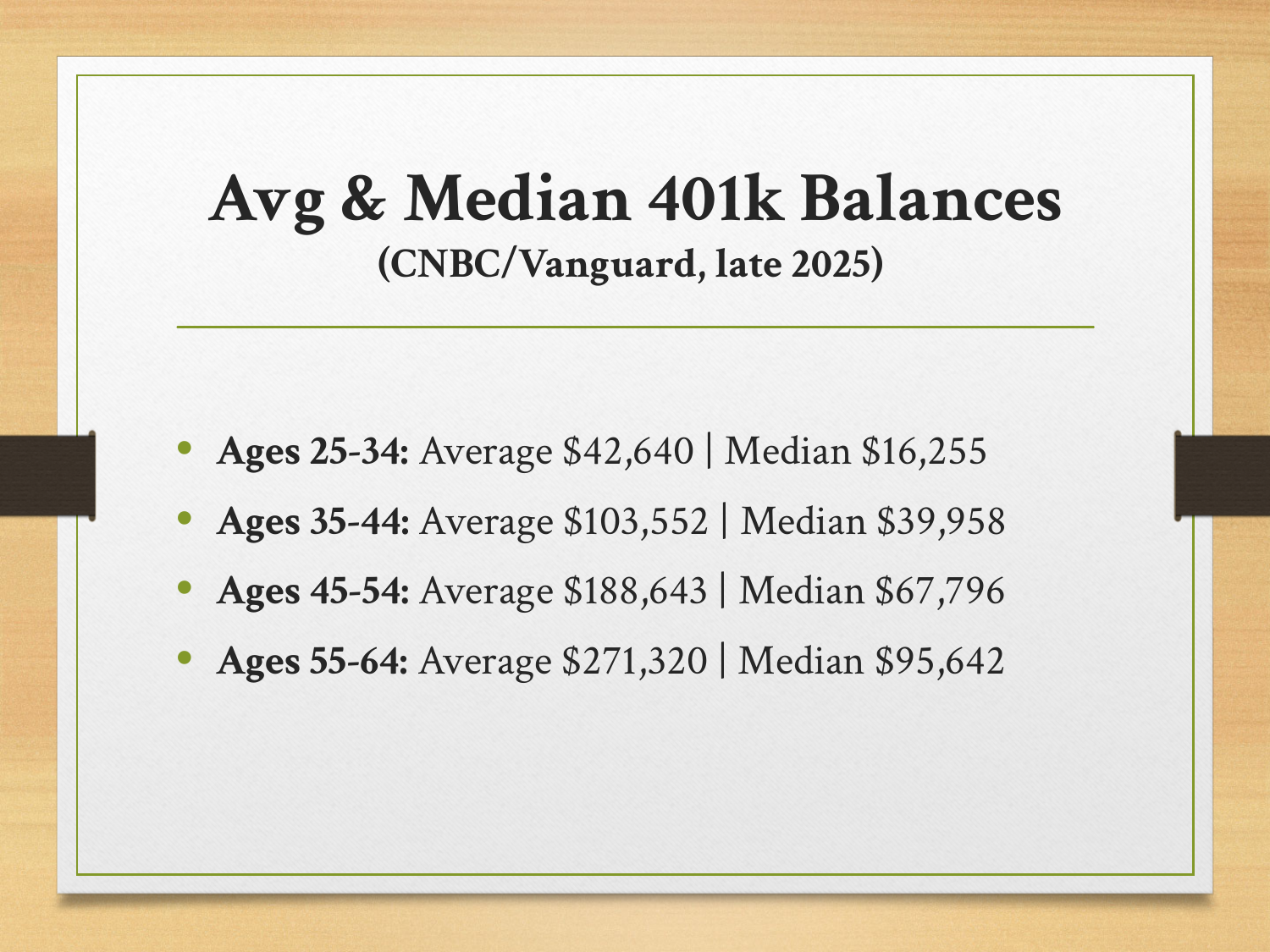

# Avg & Median 401k Balances (CNBC/Vanguard, late 2025)

Ages 25-34: Average $42,640 | Median $16,255
Ages 35-44: Average $103,552 | Median $39,958
Ages 45-54: Average $188,643 | Median $67,796
Ages 55-64: Average $271,320 | Median $95,642